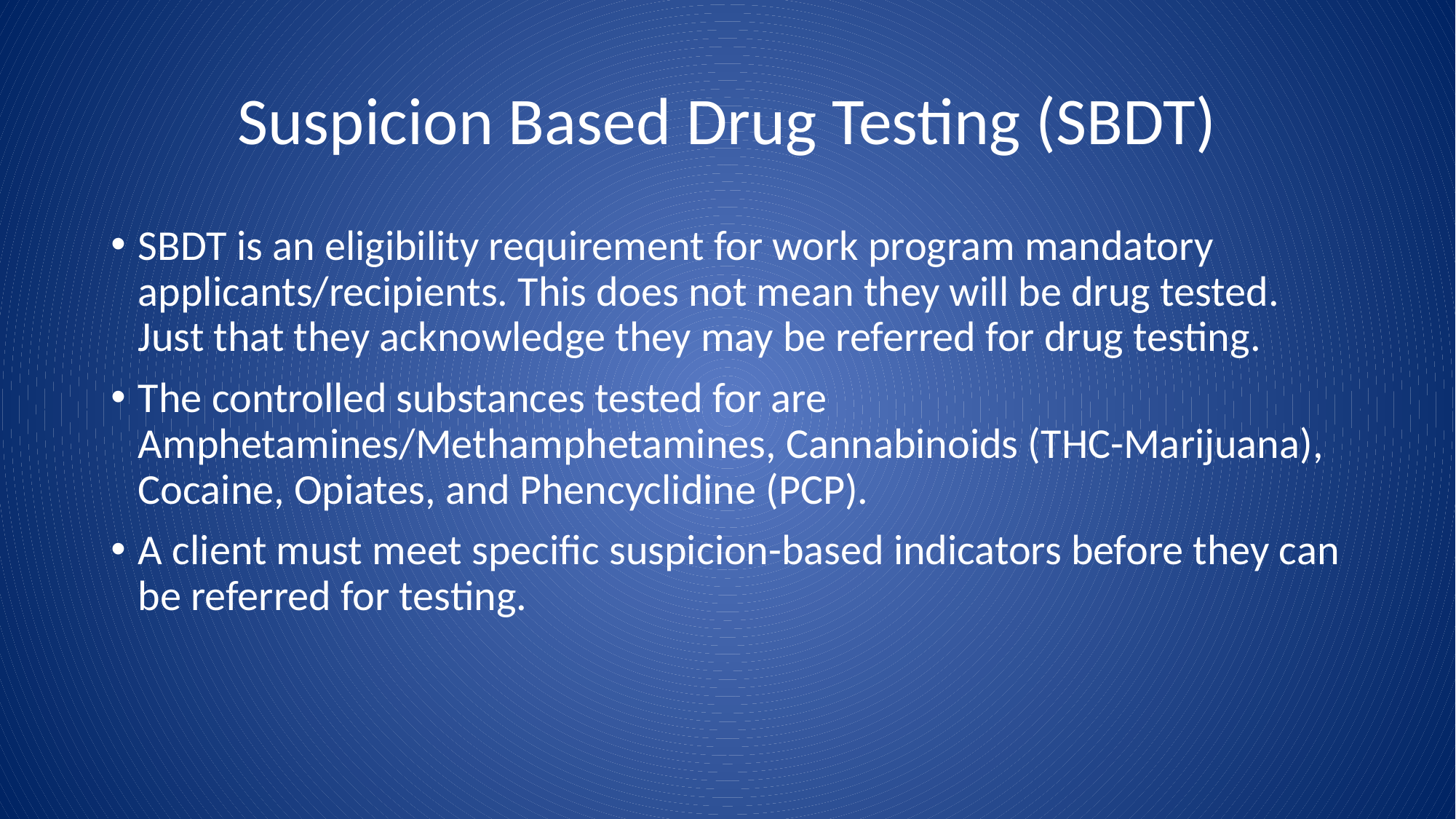

# Suspicion Based Drug Testing (SBDT)
SBDT is an eligibility requirement for work program mandatory applicants/recipients. This does not mean they will be drug tested. Just that they acknowledge they may be referred for drug testing.
The controlled substances tested for are Amphetamines/Methamphetamines, Cannabinoids (THC-Marijuana), Cocaine, Opiates, and Phencyclidine (PCP).
A client must meet specific suspicion-based indicators before they can be referred for testing.